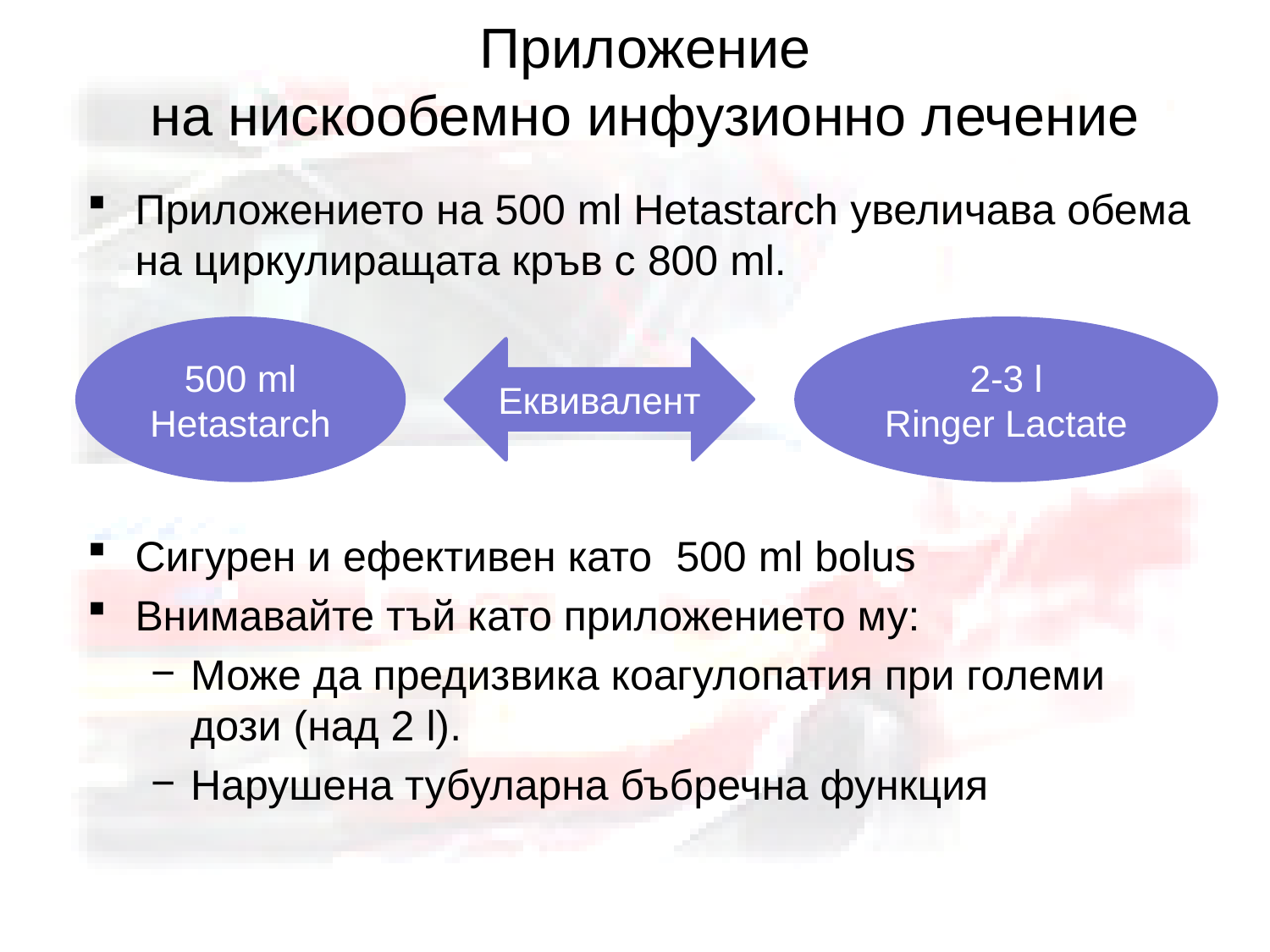

# Приложение на нискообемно инфузионно лечение
Приложението на 500 ml Hetastarch увеличава обема на циркулиращата кръв с 800 ml.

Сигурен и ефективен като  500 ml bolus
Внимавайте тъй като приложението му:
Може да предизвика коагулопатия при големи дози (над 2 l).
Нарушена тубуларна бъбречна функция
500 ml
Hetastarch
2-3 l
Ringer Lactate
Еквивалент